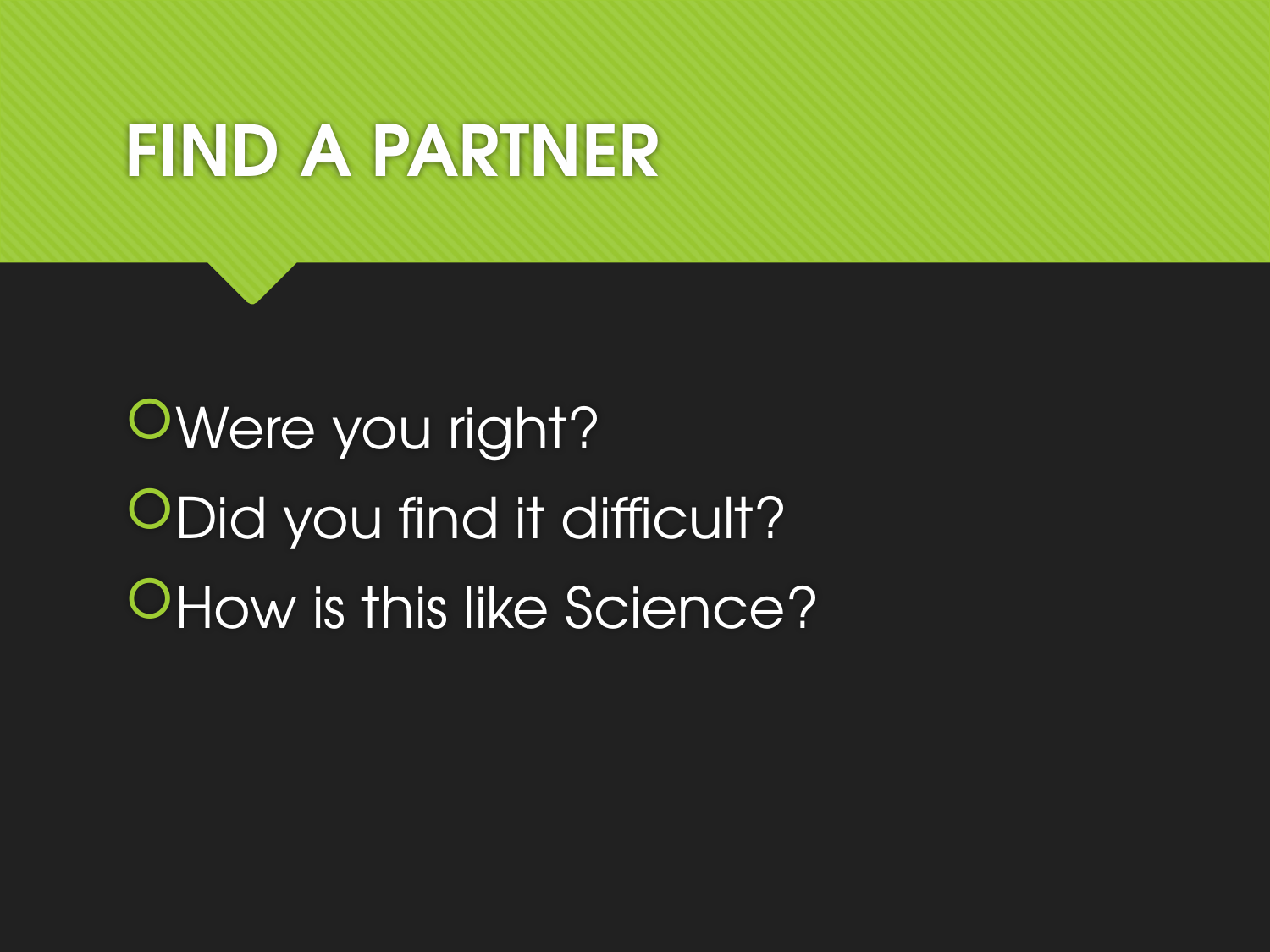

# FIND A PARTNER
Were you right?
Did you find it difficult?
How is this like Science?